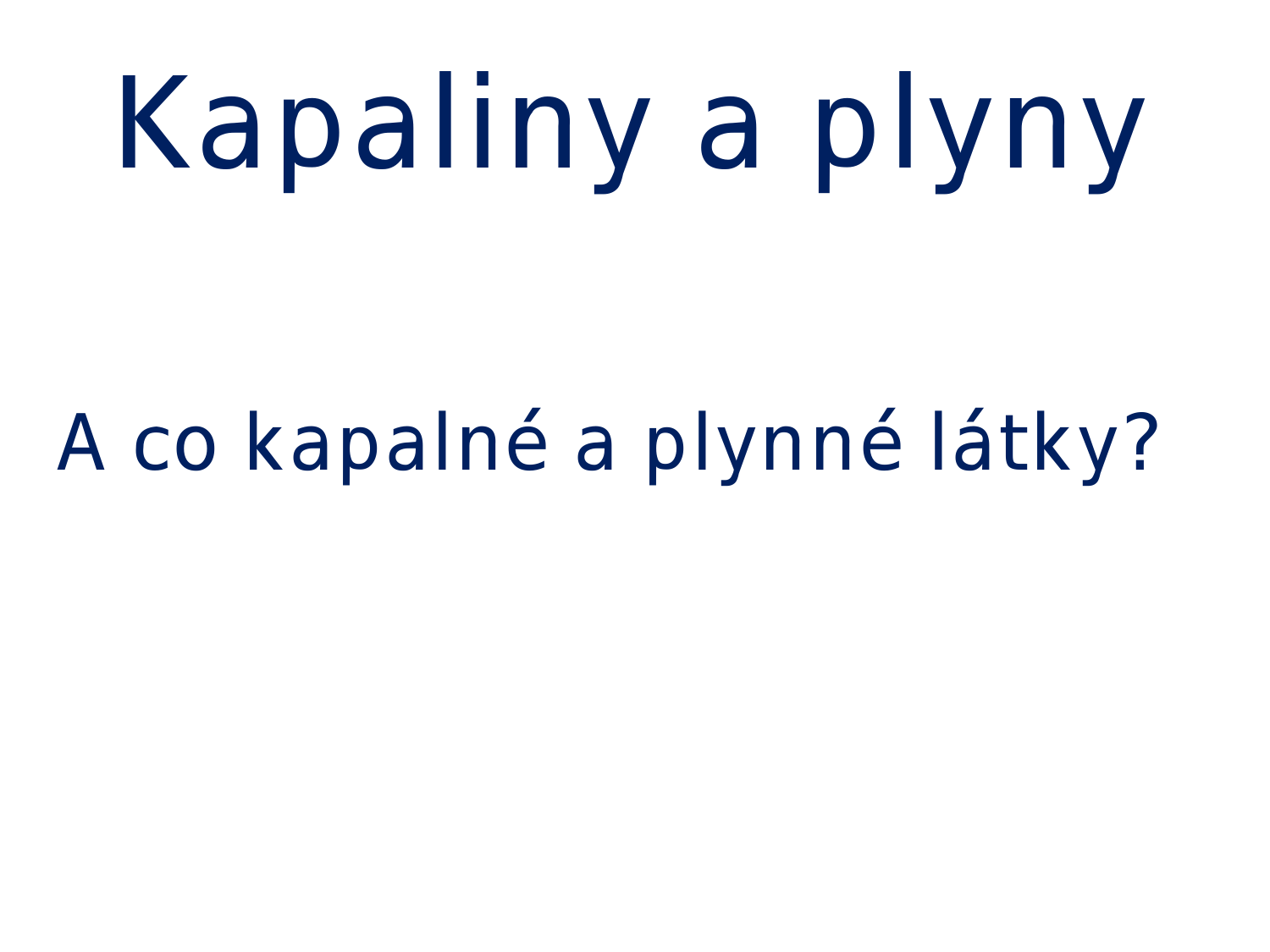

# Kapaliny a plyny
A co kapalné a plynné látky?